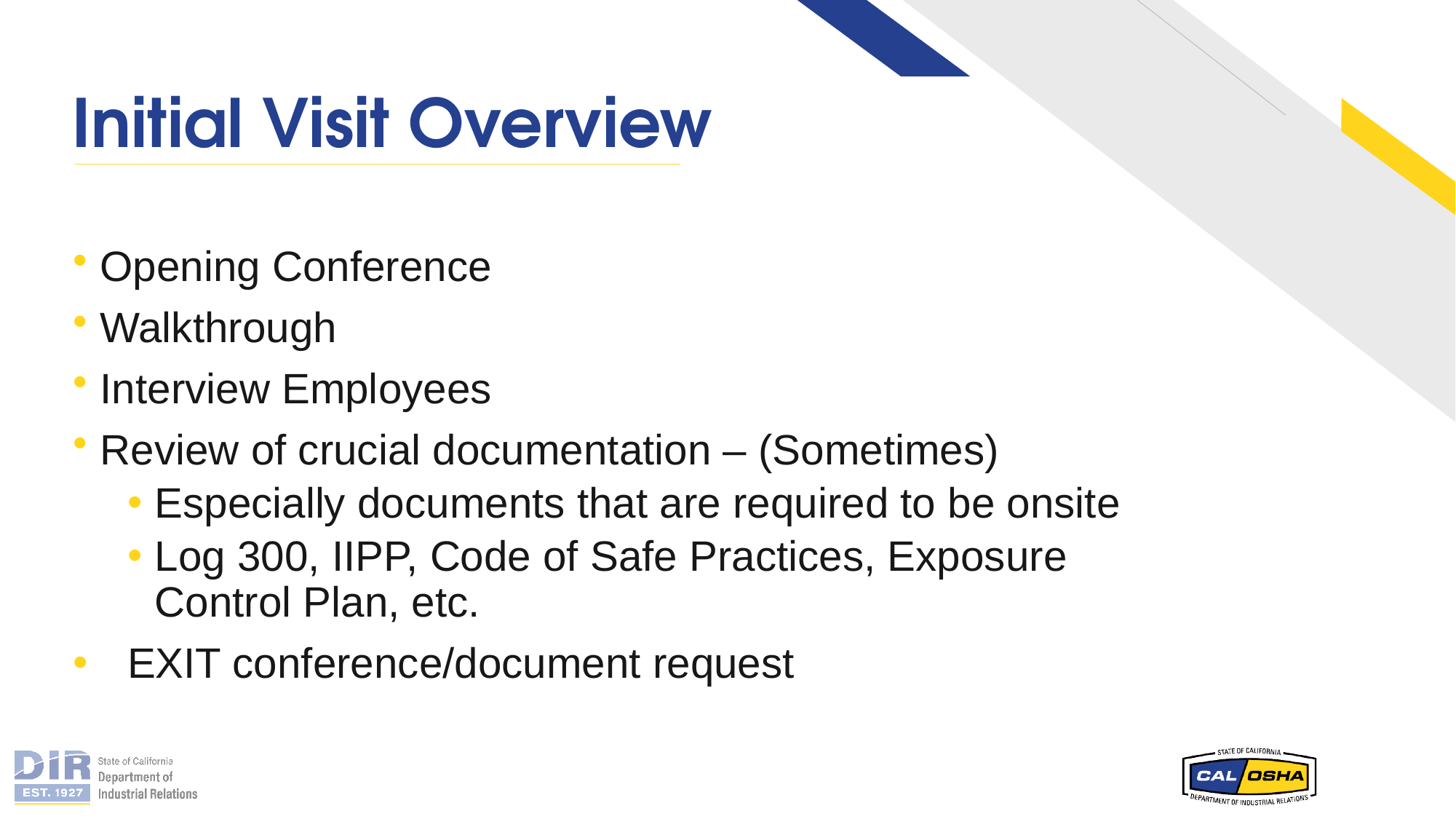

# Initial Visit Overview

Opening Conference
Walkthrough
Interview Employees
Review of crucial documentation – (Sometimes)
Especially documents that are required to be onsite
Log 300, IIPP, Code of Safe Practices, Exposure Control Plan, etc.
EXIT conference/document request